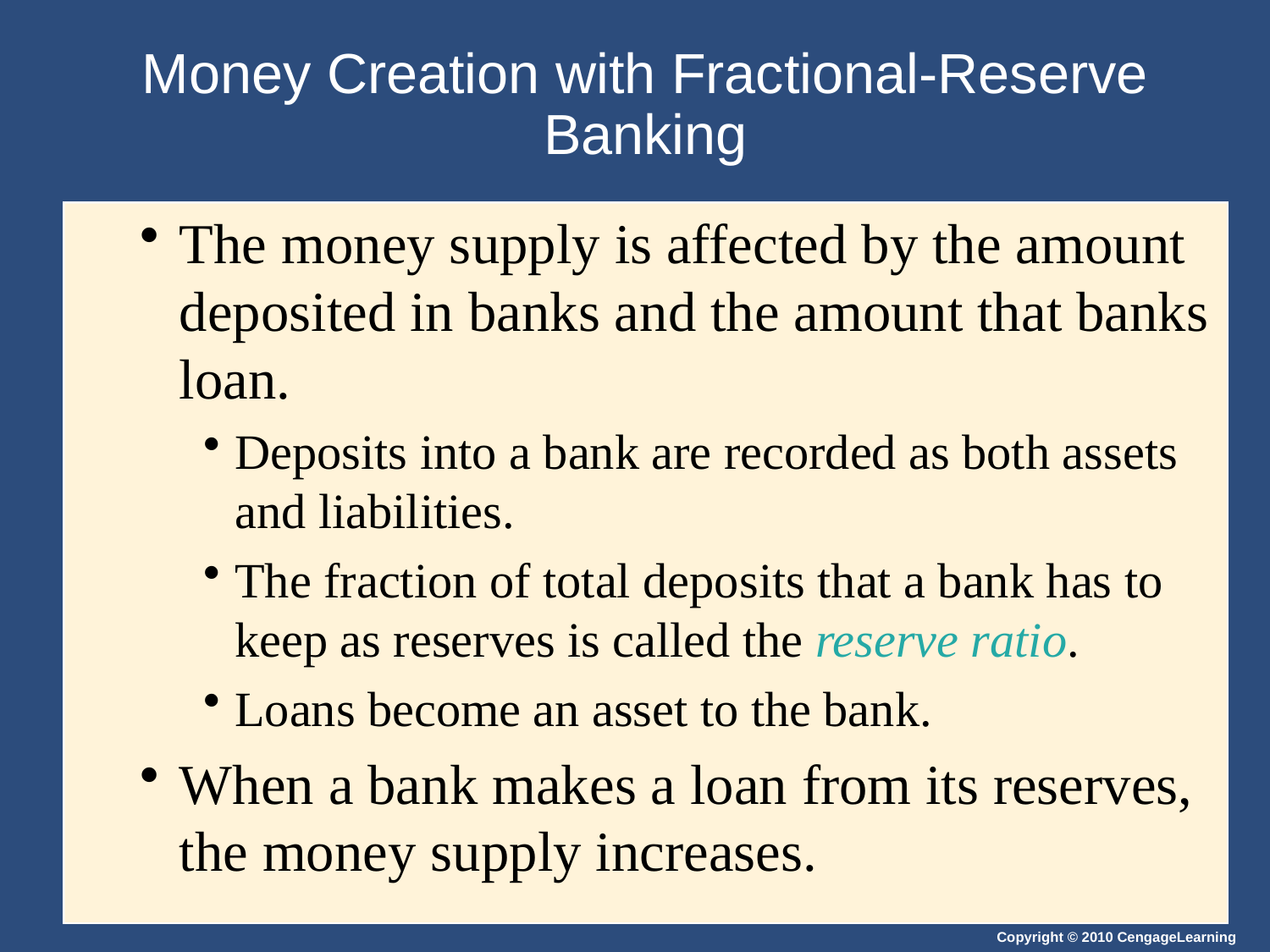

# Money Creation with Fractional-Reserve Banking
The money supply is affected by the amount deposited in banks and the amount that banks loan.
Deposits into a bank are recorded as both assets and liabilities.
The fraction of total deposits that a bank has to keep as reserves is called the reserve ratio.
Loans become an asset to the bank.
When a bank makes a loan from its reserves, the money supply increases.